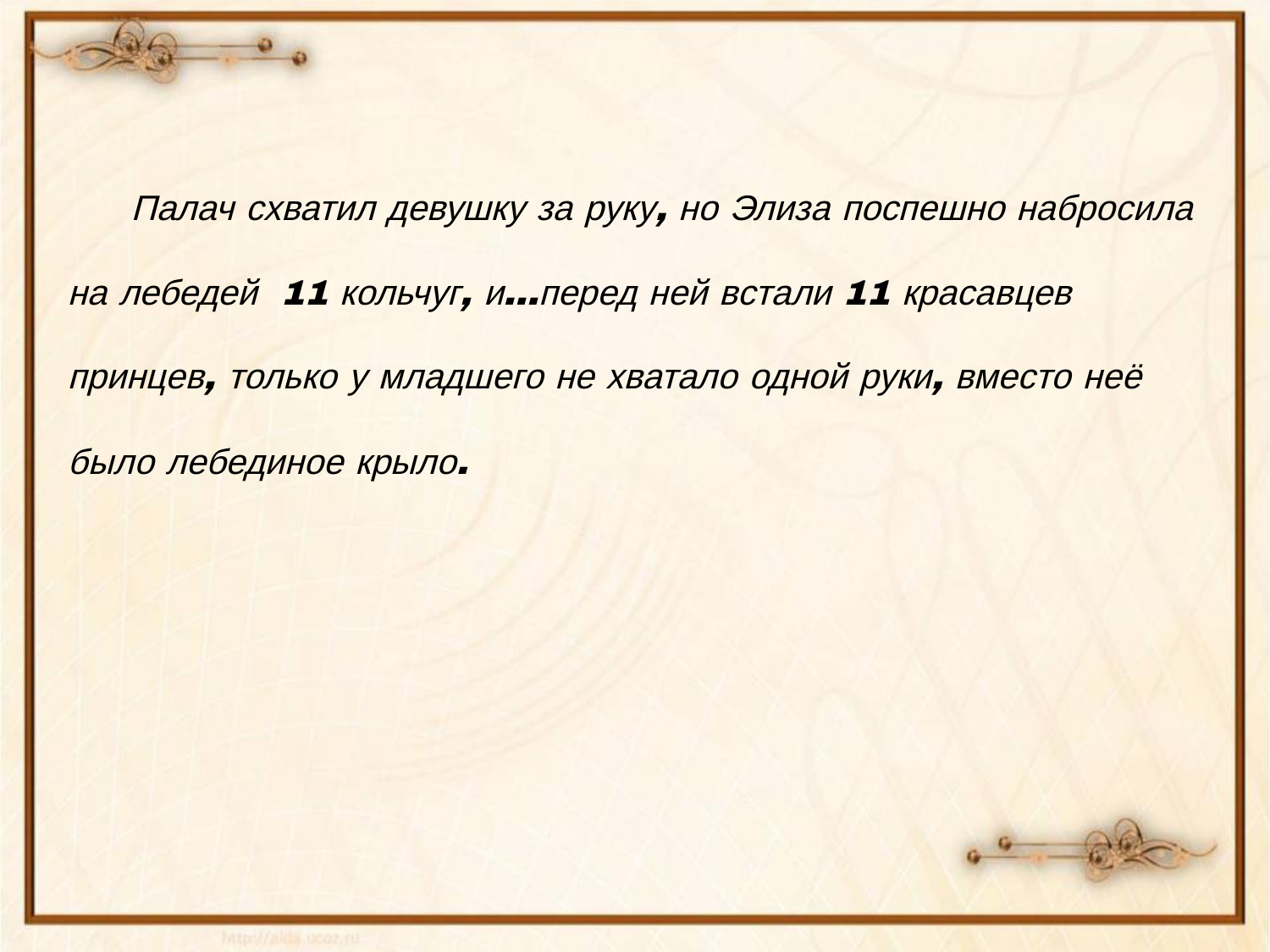

Палач схватил девушку за руку, но Элиза поспешно набросила на лебедей  11 кольчуг, и…перед ней встали 11 красавцев принцев, только у младшего не хватало одной руки, вместо неё было лебединое крыло.